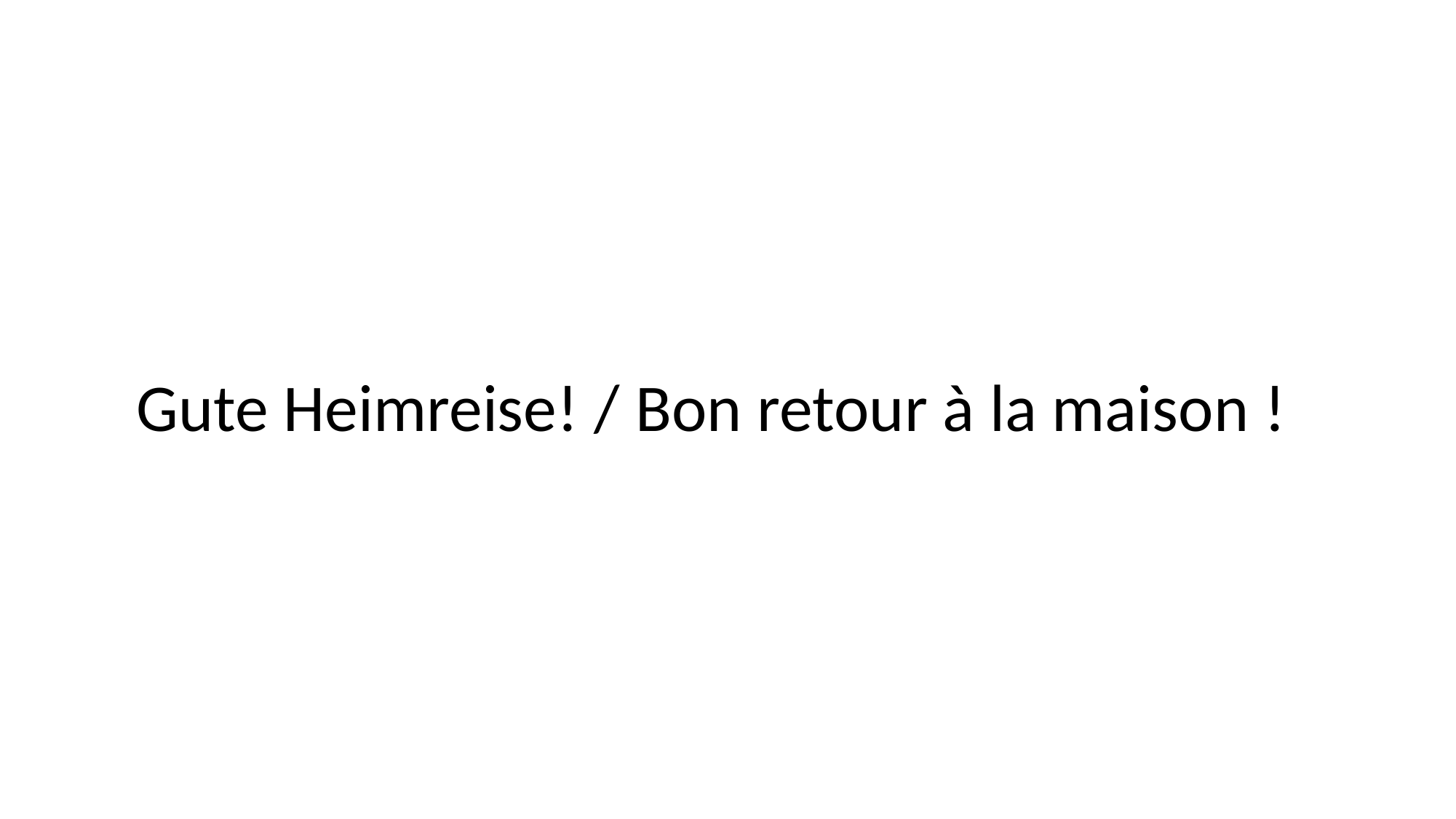

# Gute Heimreise! / Bon retour à la maison !